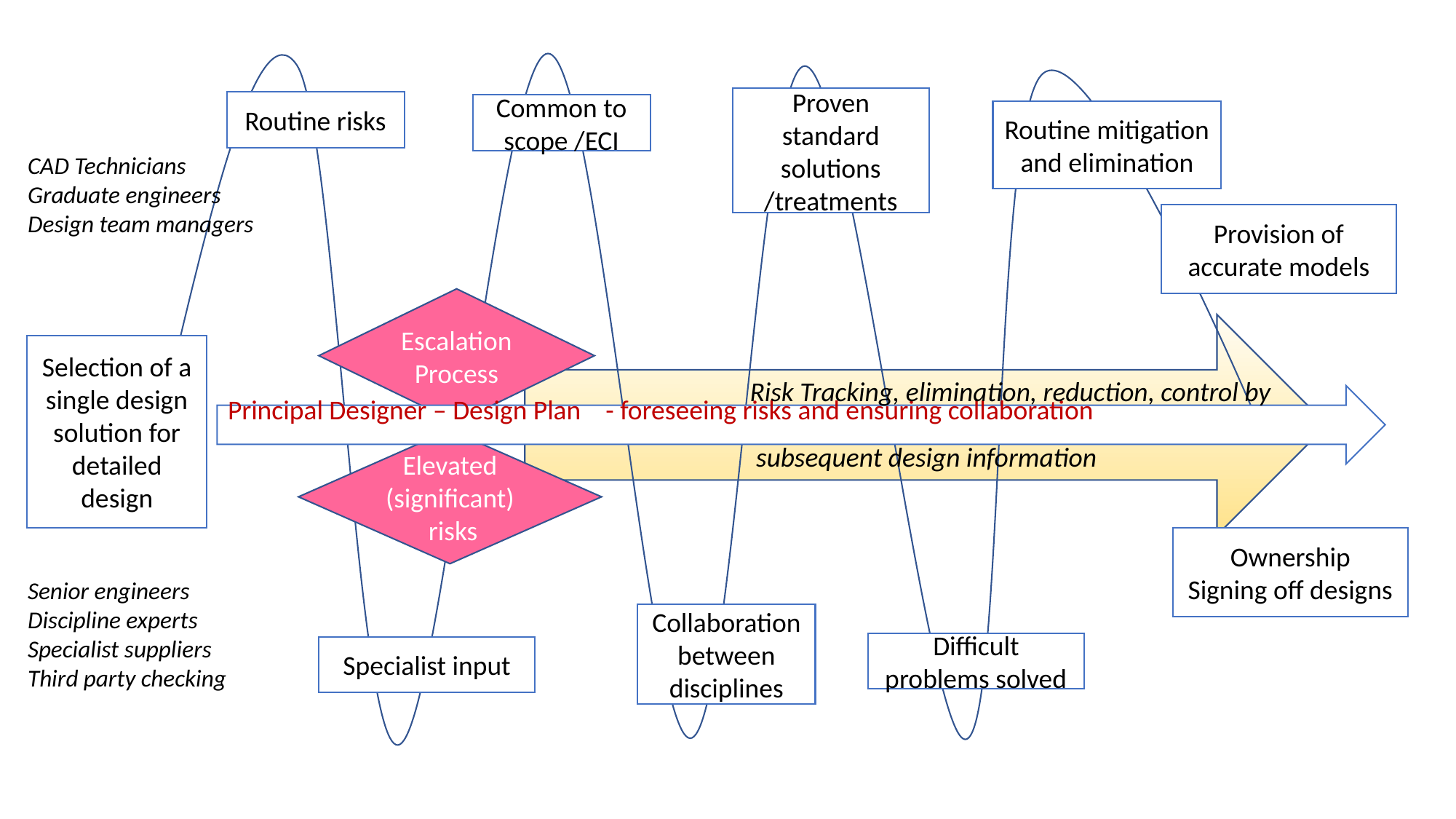

Proven standard solutions /treatments
Routine risks
Common to scope /ECI
Routine mitigation and elimination
CAD Technicians
Graduate engineers
Design team managers
Provision of accurate models
Escalation Process

Selection of a single design solution for detailed design
Risk Tracking, elimination, reduction, control by

 subsequent design information
Principal Designer – Design Plan    - foreseeing risks and ensuring collaboration
Elevated
(significant)  risks
Ownership
Signing off designs
Senior engineers
Discipline experts
Specialist suppliers
Third party checking
Collaboration between disciplines
Difficult problems solved
Specialist input